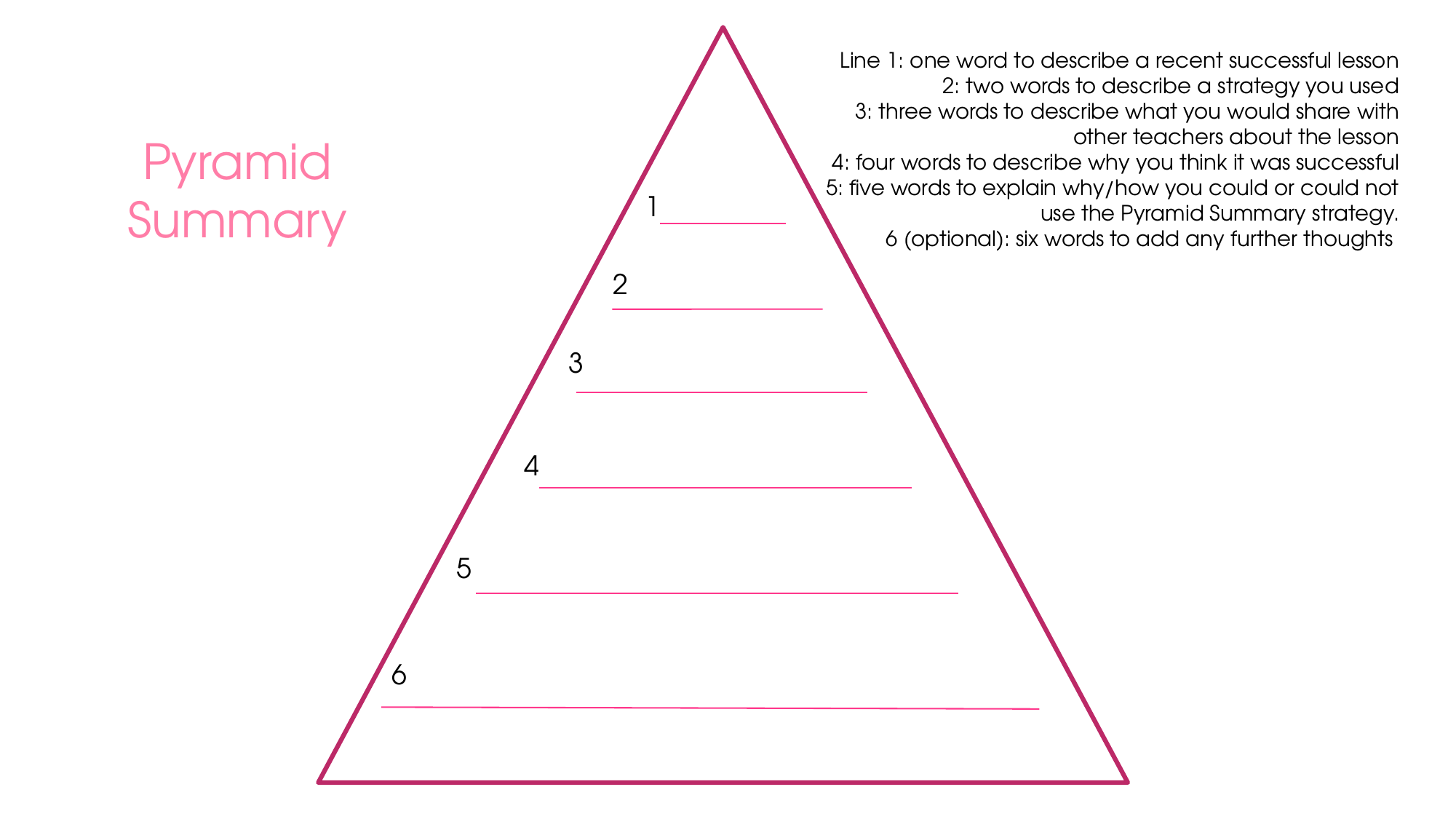

Line 1: one word to describe a recent successful lesson
2: two words to describe a strategy you used
3: three words to describe what you would share with other teachers about the lesson
4: four words to describe why you think it was successful
5: five words to explain why/how you could or could not use the Pyramid Summary strategy.
6 (optional): six words to add any further thoughts
# Pyramid Summary
1
2
3
4
5
6